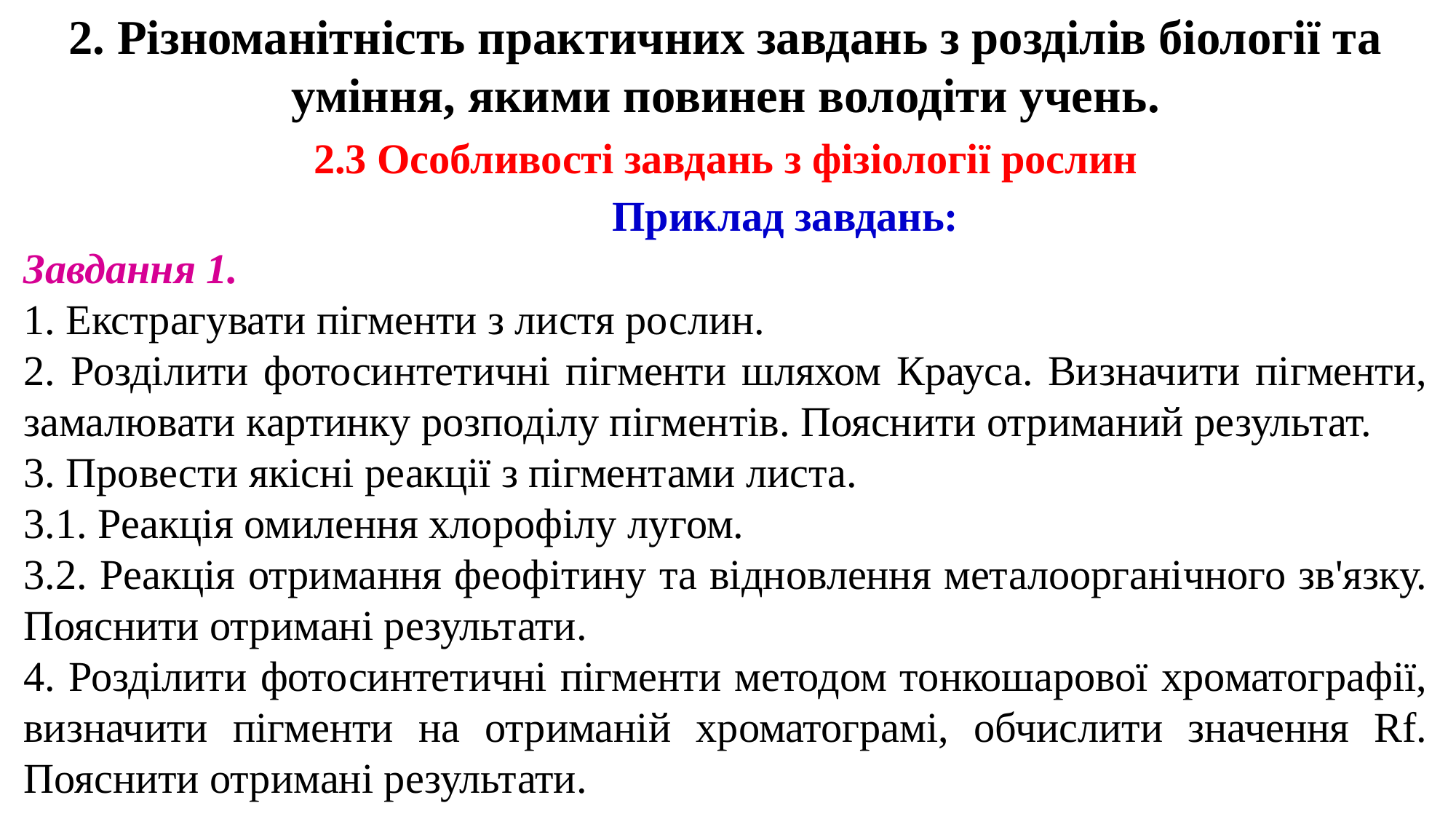

2. Різноманітність практичних завдань з розділів біології та уміння, якими повинен володіти учень.
2.3 Особливості завдань з фізіології рослин
	 Приклад завдань:
Завдання 1.
1. Екстрагувати пігменти з листя рослин.
2. Розділити фотосинтетичні пігменти шляхом Крауса. Визначити пігменти, замалювати картинку розподілу пігментів. Пояснити отриманий результат.
3. Провести якісні реакції з пігментами листа.
3.1. Реакція омилення хлорофілу лугом.
3.2. Реакція отримання феофітину та відновлення металоорганічного зв'язку. Пояснити отримані результати.
4. Розділити фотосинтетичні пігменти методом тонкошарової хроматографії, визначити пігменти на отриманій хроматограмі, обчислити значення Rf. Пояснити отримані результати.